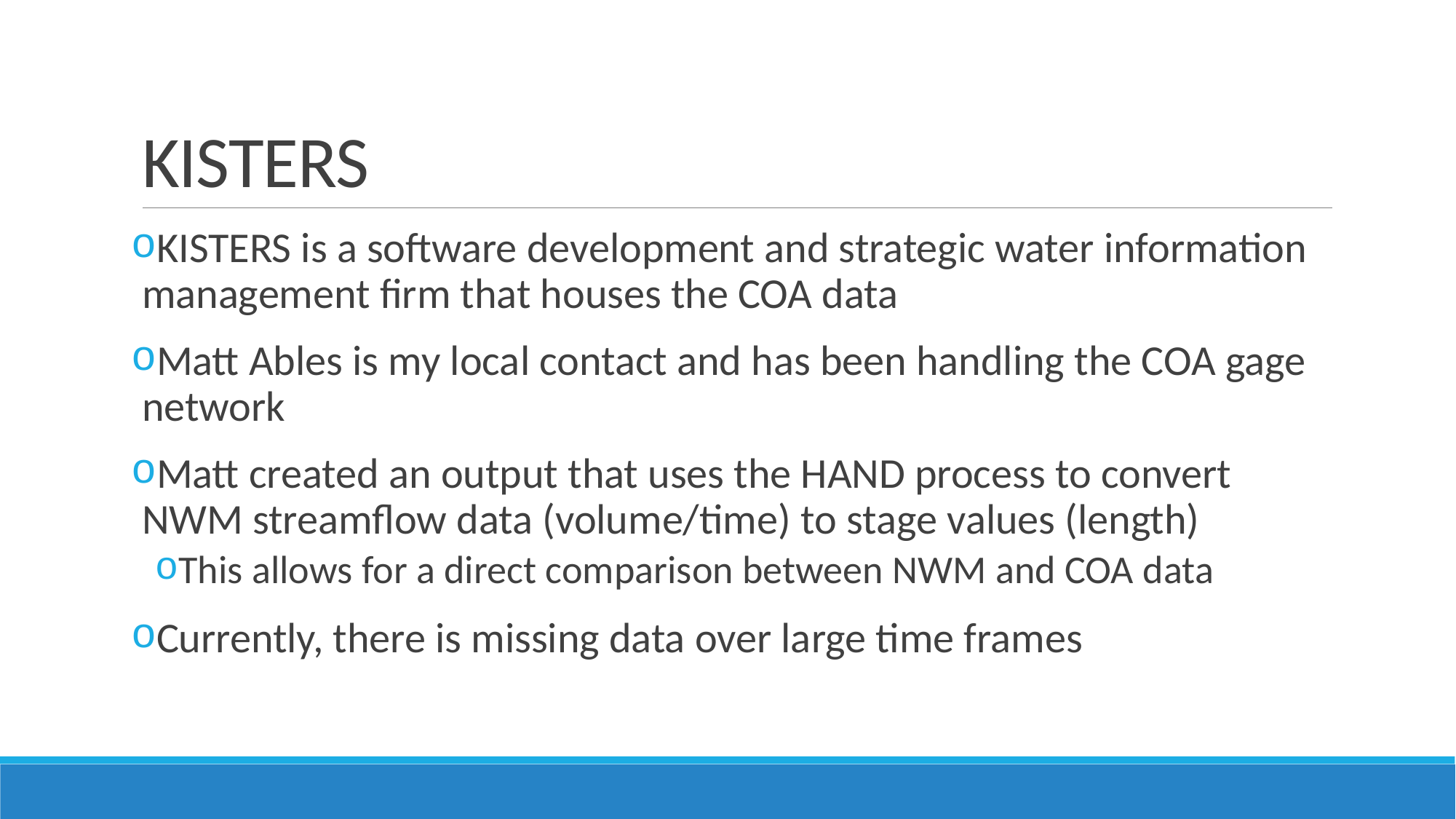

# KISTERS
KISTERS is a software development and strategic water information management firm that houses the COA data
Matt Ables is my local contact and has been handling the COA gage network
Matt created an output that uses the HAND process to convert NWM streamflow data (volume/time) to stage values (length)
This allows for a direct comparison between NWM and COA data
Currently, there is missing data over large time frames